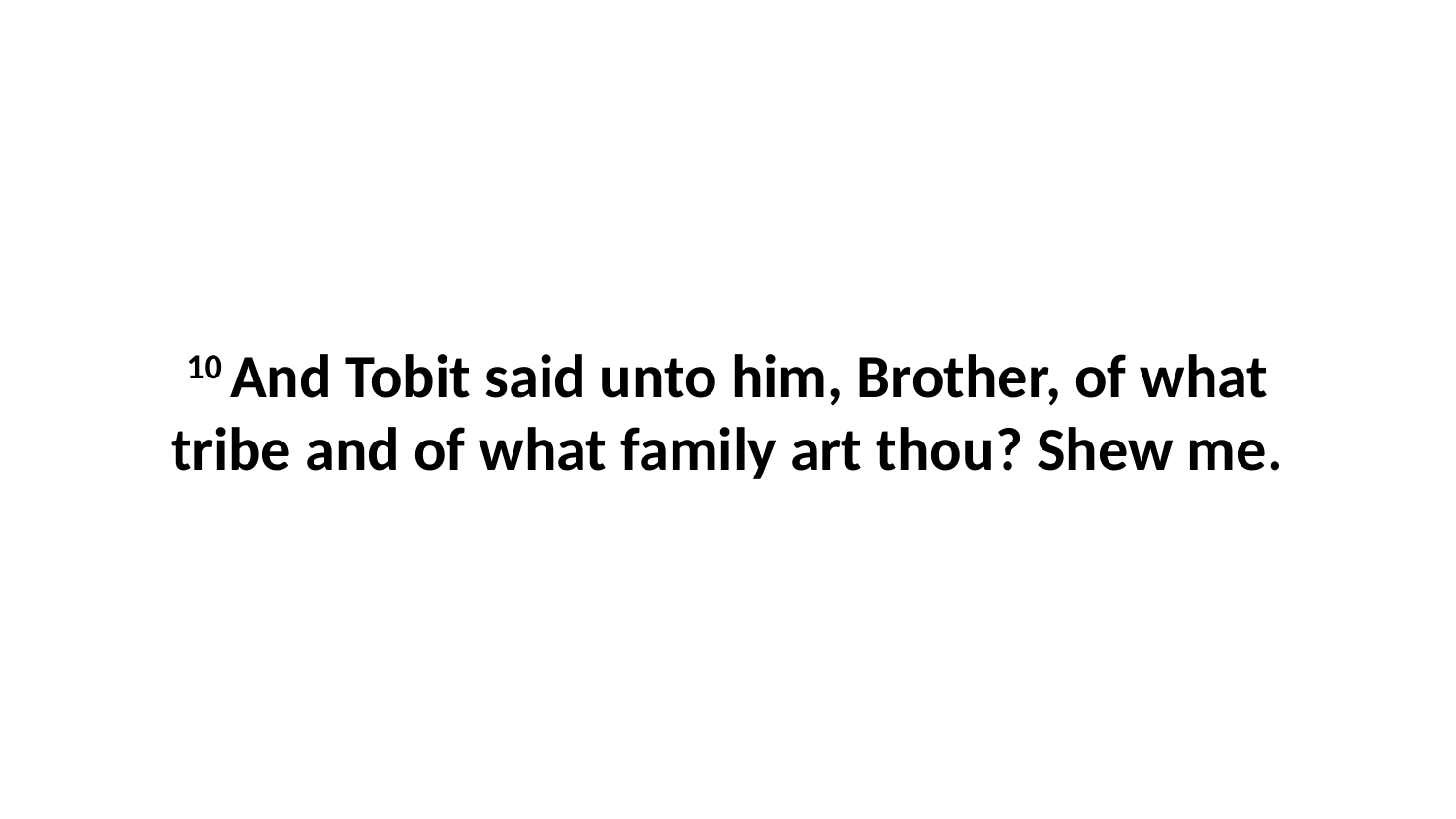

10 And Tobit said unto him, Brother, of what tribe and of what family art thou? Shew me.